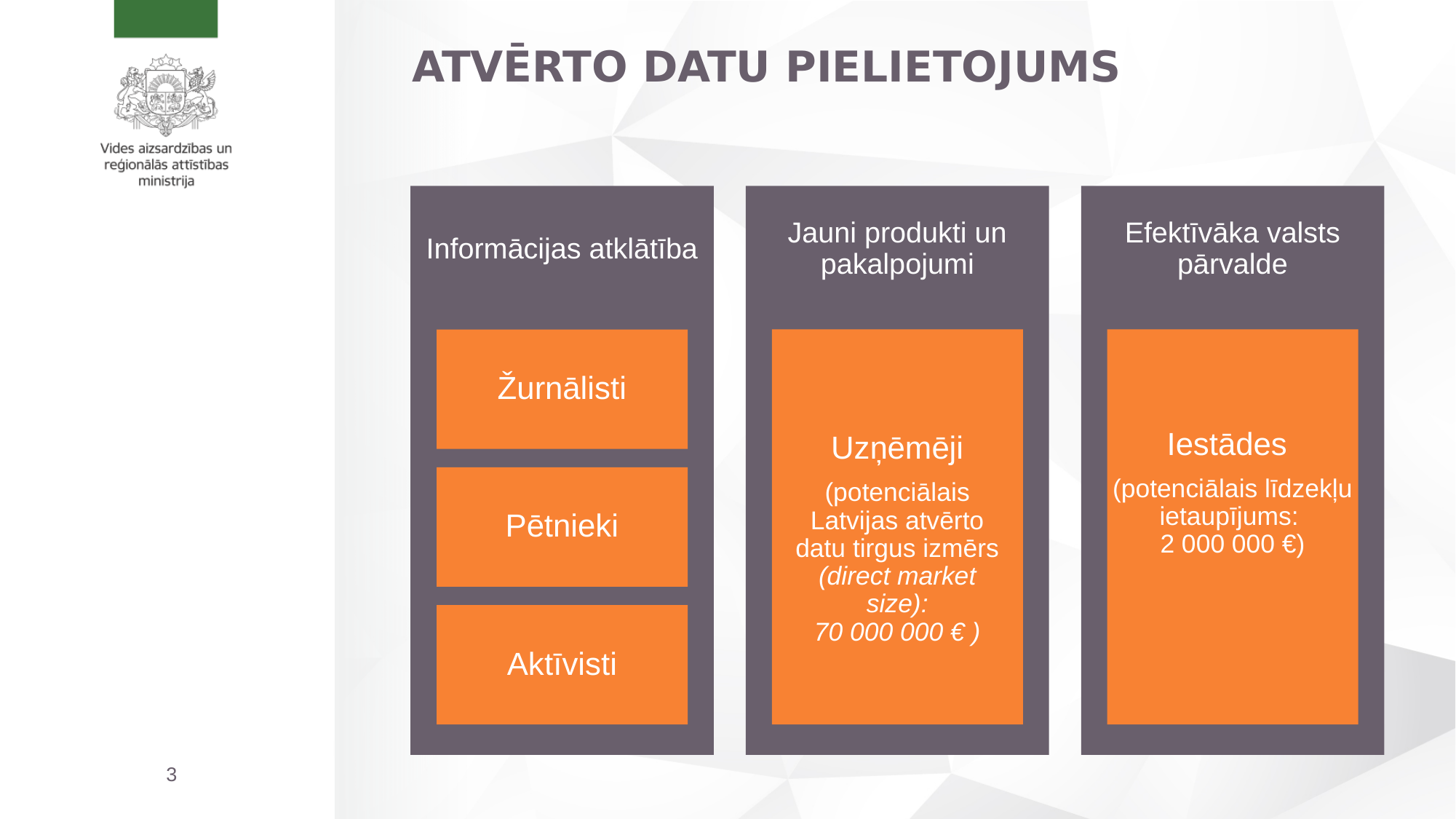

# Atvērto datu pielietojums

Informācijas atklātība
Jauni produkti un pakalpojumi
Efektīvāka valsts pārvalde

Žurnālisti
Iestādes
(potenciālais līdzekļu ietaupījums:
2 000 000 €)
Uzņēmēji
(potenciālais Latvijas atvērto datu tirgus izmērs (direct market size):
70 000 000 € )

Pētnieki

Aktīvisti
3